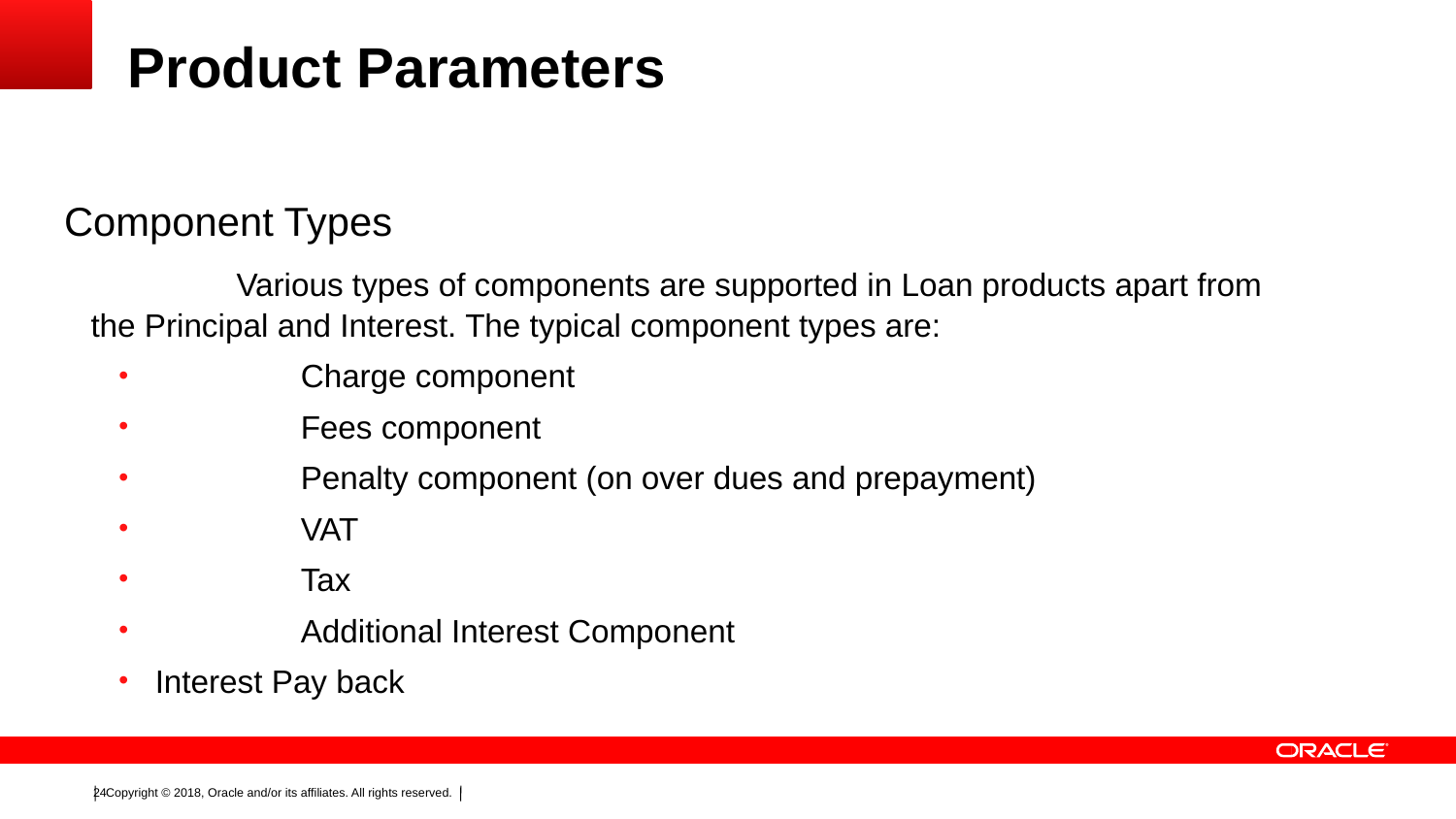

# Product Parameters

Component Types
		Various types of components are supported in Loan products apart from 	the Principal and Interest. The typical component types are:
	Charge component
	Fees component
	Penalty component (on over dues and prepayment)
	VAT
	Tax
	Additional Interest Component
Interest Pay back